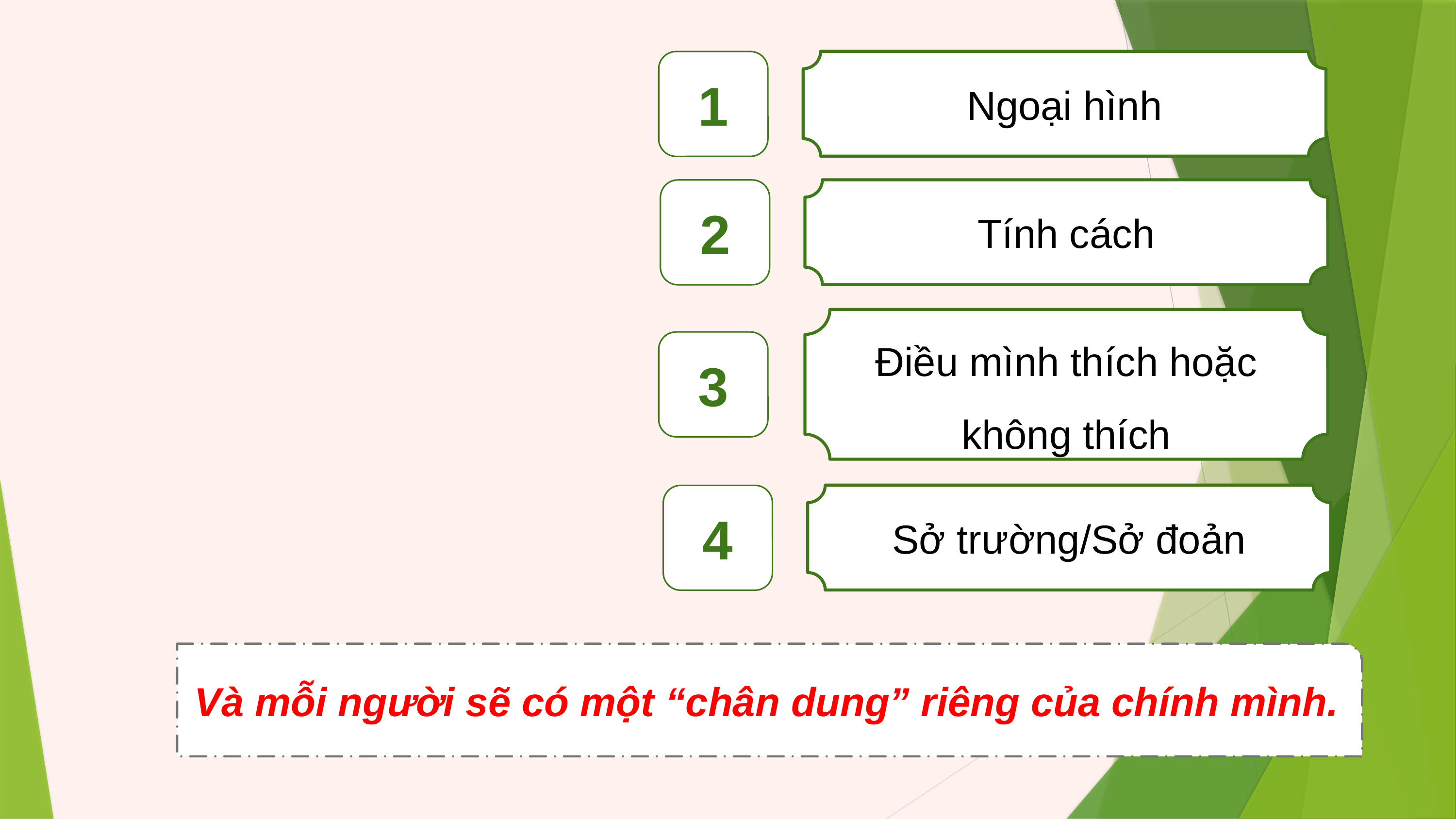

Ngoại hình
1
Tính cách
2
Điều mình thích hoặc không thích
3
Sở trường/Sở đoản
4
Và mỗi người sẽ có một “chân dung” riêng của chính mình.